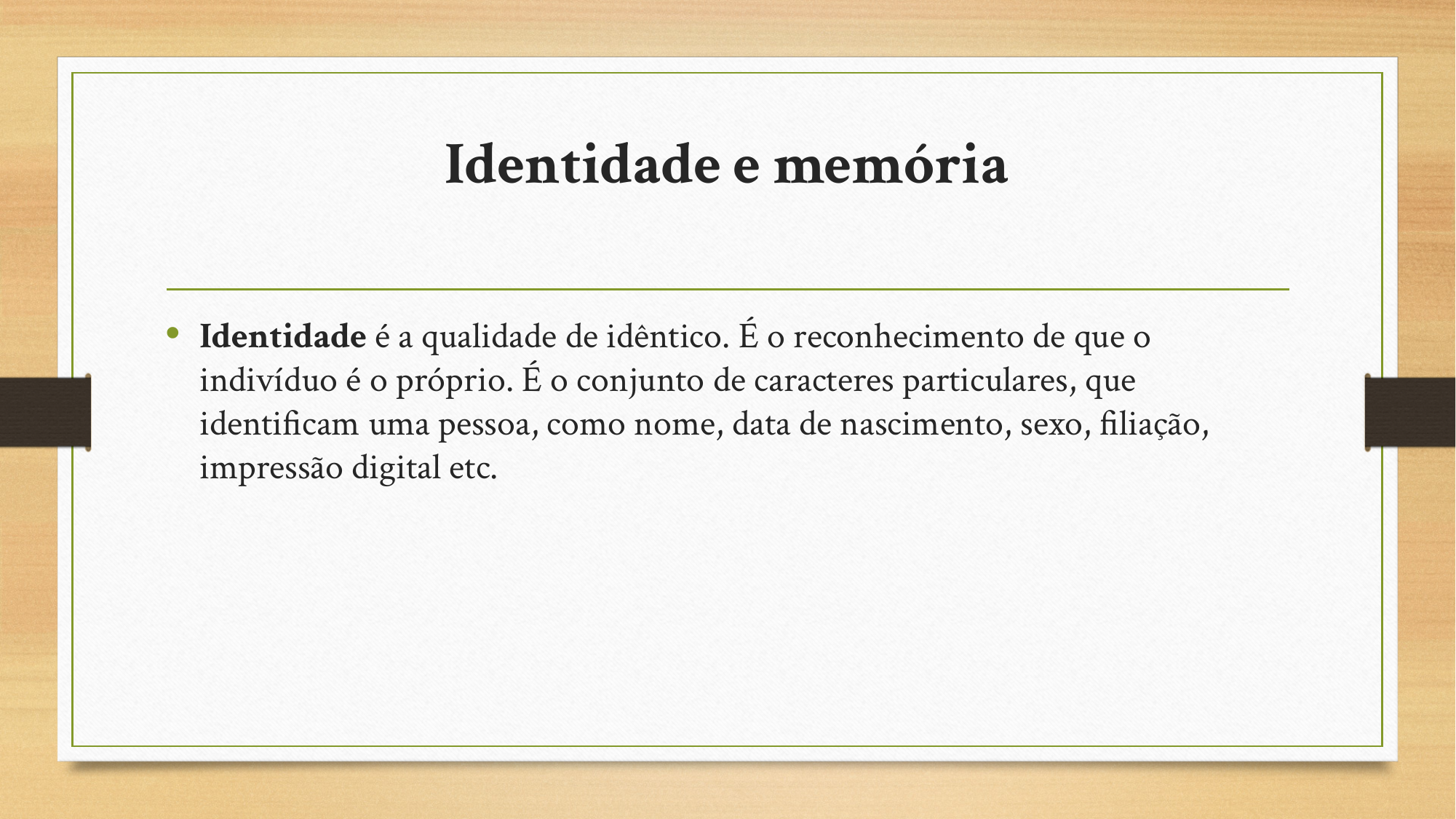

# Identidade e memória
Identidade é a qualidade de idêntico. É o reconhecimento de que o indivíduo é o próprio. É o conjunto de caracteres particulares, que identificam uma pessoa, como nome, data de nascimento, sexo, filiação, impressão digital etc.